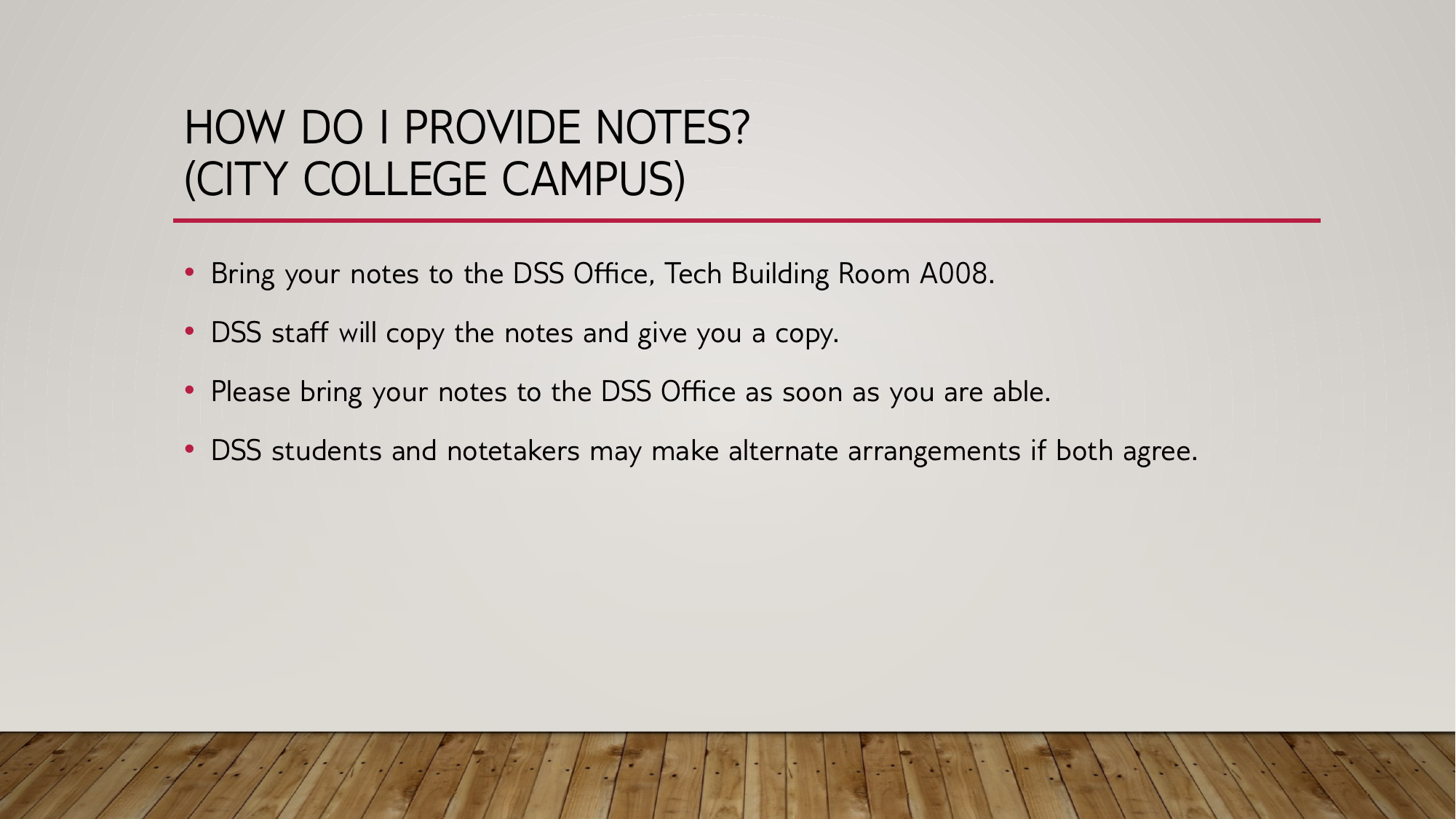

# How do I provide notes? (City College campus)
Bring your notes to the DSS Office, Tech Building Room A008.
DSS staff will copy the notes and give you a copy.
Please bring your notes to the DSS Office as soon as you are able.
DSS students and notetakers may make alternate arrangements if both agree.